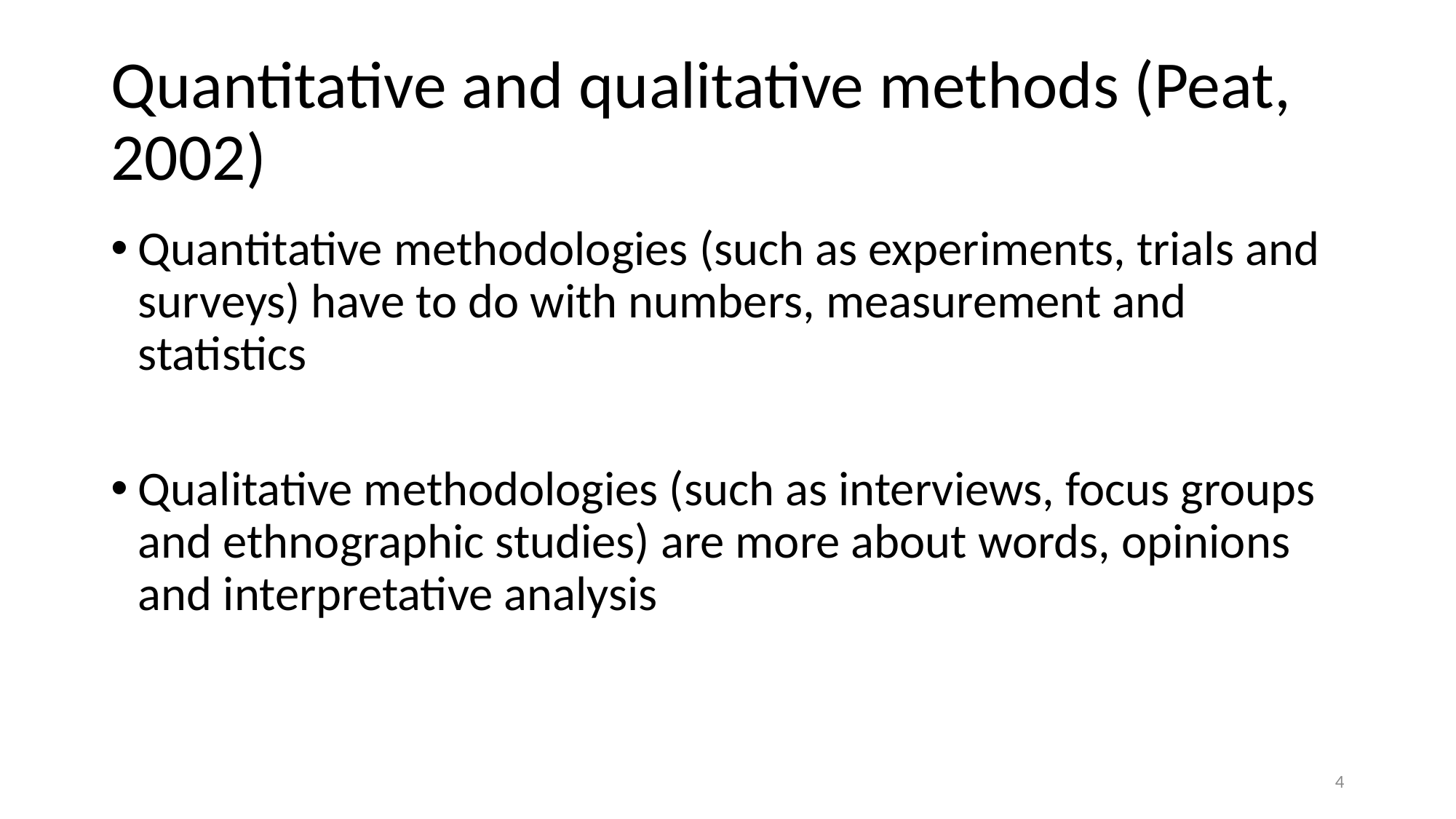

# Quantitative and qualitative methods (Peat, 2002)
Quantitative methodologies (such as experiments, trials and surveys) have to do with numbers, measurement and statistics

Qualitative methodologies (such as interviews, focus groups and ethnographic studies) are more about words, opinions and interpretative analysis
4